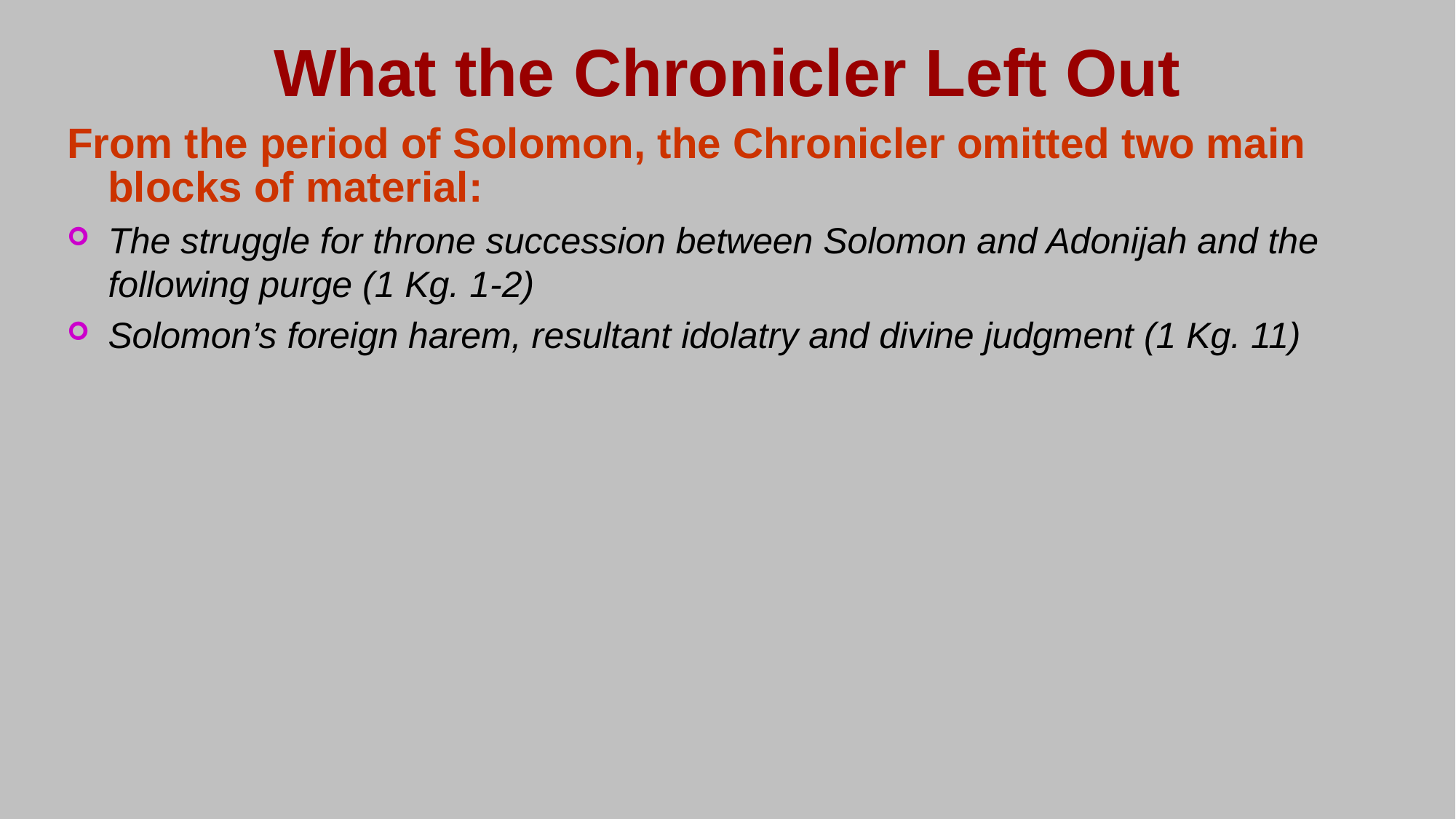

# What the Chronicler Left Out
From the period of Solomon, the Chronicler omitted two main blocks of material:
The struggle for throne succession between Solomon and Adonijah and the following purge (1 Kg. 1-2)
Solomon’s foreign harem, resultant idolatry and divine judgment (1 Kg. 11)